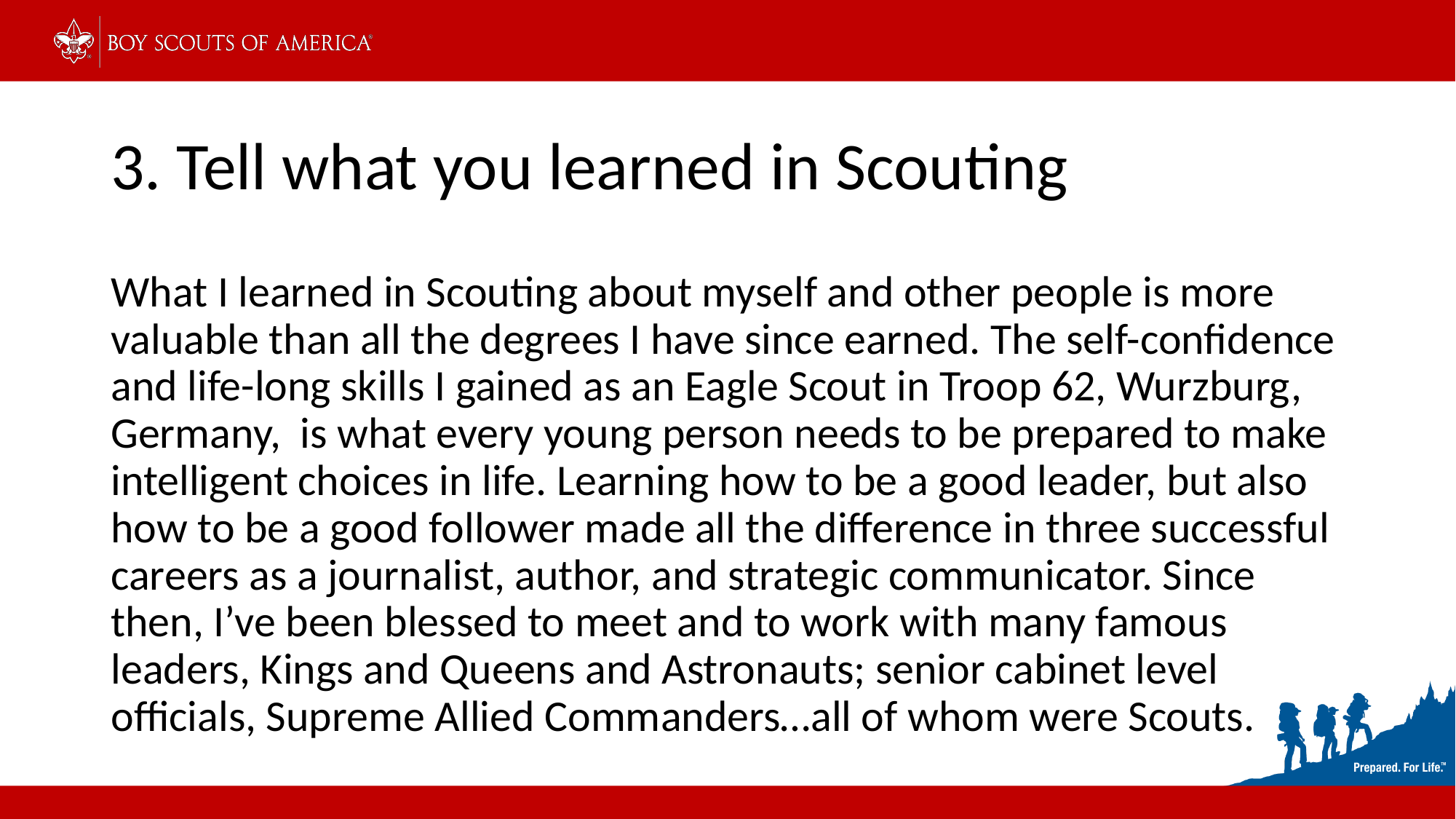

# 3. Tell what you learned in Scouting
What I learned in Scouting about myself and other people is more valuable than all the degrees I have since earned. The self-confidence and life-long skills I gained as an Eagle Scout in Troop 62, Wurzburg, Germany,  is what every young person needs to be prepared to make intelligent choices in life. Learning how to be a good leader, but also how to be a good follower made all the difference in three successful careers as a journalist, author, and strategic communicator. Since then, I’ve been blessed to meet and to work with many famous leaders, Kings and Queens and Astronauts; senior cabinet level officials, Supreme Allied Commanders…all of whom were Scouts.